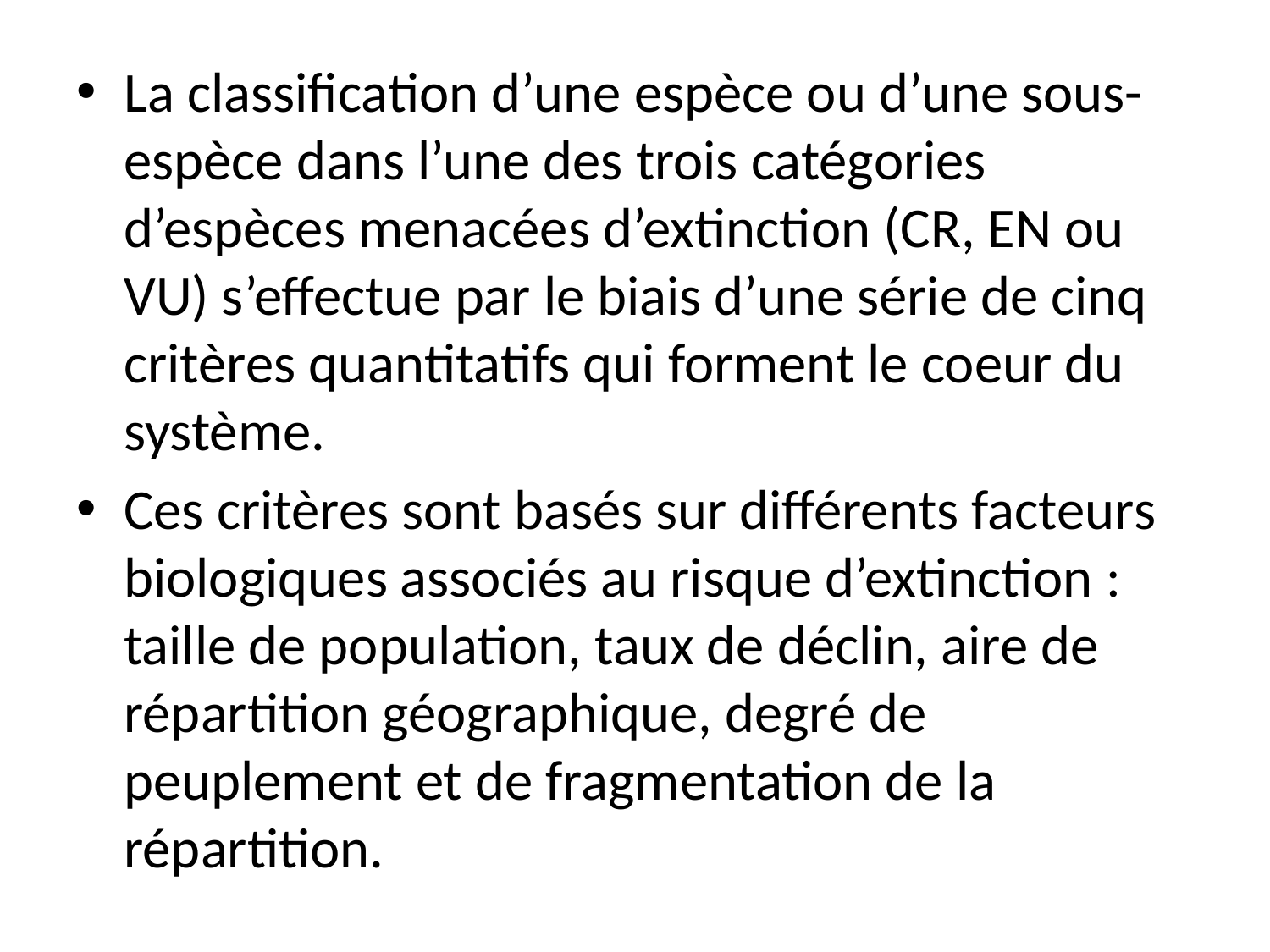

La classification d’une espèce ou d’une sous-espèce dans l’une des trois catégories d’espèces menacées d’extinction (CR, EN ou VU) s’effectue par le biais d’une série de cinq critères quantitatifs qui forment le coeur du système.
Ces critères sont basés sur différents facteurs biologiques associés au risque d’extinction : taille de population, taux de déclin, aire de répartition géographique, degré de peuplement et de fragmentation de la répartition.